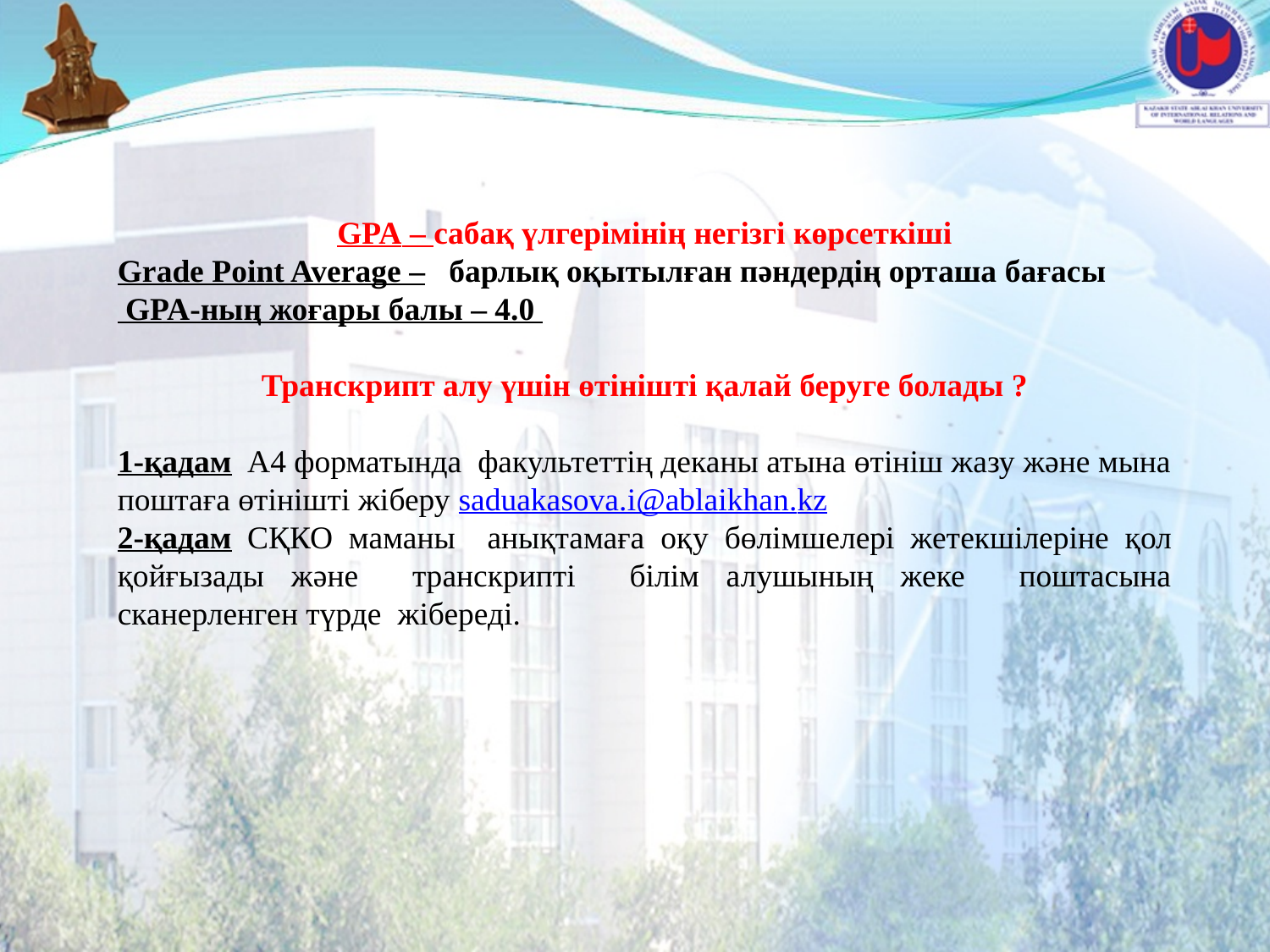

GPA – сабақ үлгерімінің негізгі көрсеткіші
Grade Point Average –   барлық оқытылған пәндердің орташа бағасы
 GPA-ның жоғары балы – 4.0

Транскрипт алу үшін өтінішті қалай беруге болады ?

1-қадам  А4 форматында  факультеттің деканы атына өтініш жазу және мына поштаға өтінішті жіберу saduakasova.i@ablaikhan.kz
2-қадам СҚКО маманы  анықтамаға оқу бөлімшелері жетекшілеріне қол қойғызады және  транскрипті  білім алушының жеке  поштасына сканерленген түрде  жібереді.